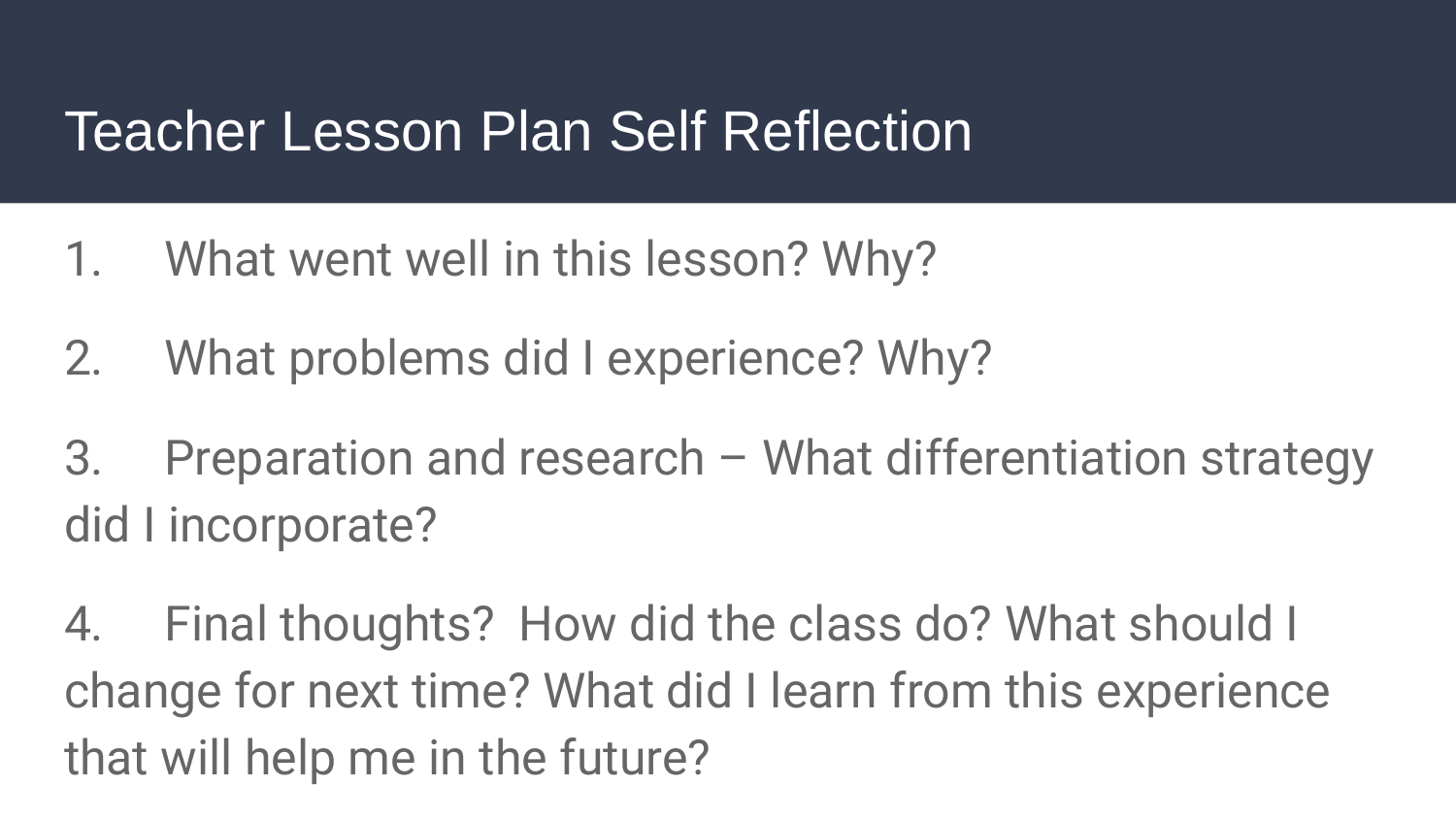

# Teacher Lesson Plan Self Reflection
1.     What went well in this lesson? Why?
2.     What problems did I experience? Why?
3.     Preparation and research – What differentiation strategy did I incorporate?
4.     Final thoughts?  How did the class do? What should I change for next time? What did I learn from this experience that will help me in the future?